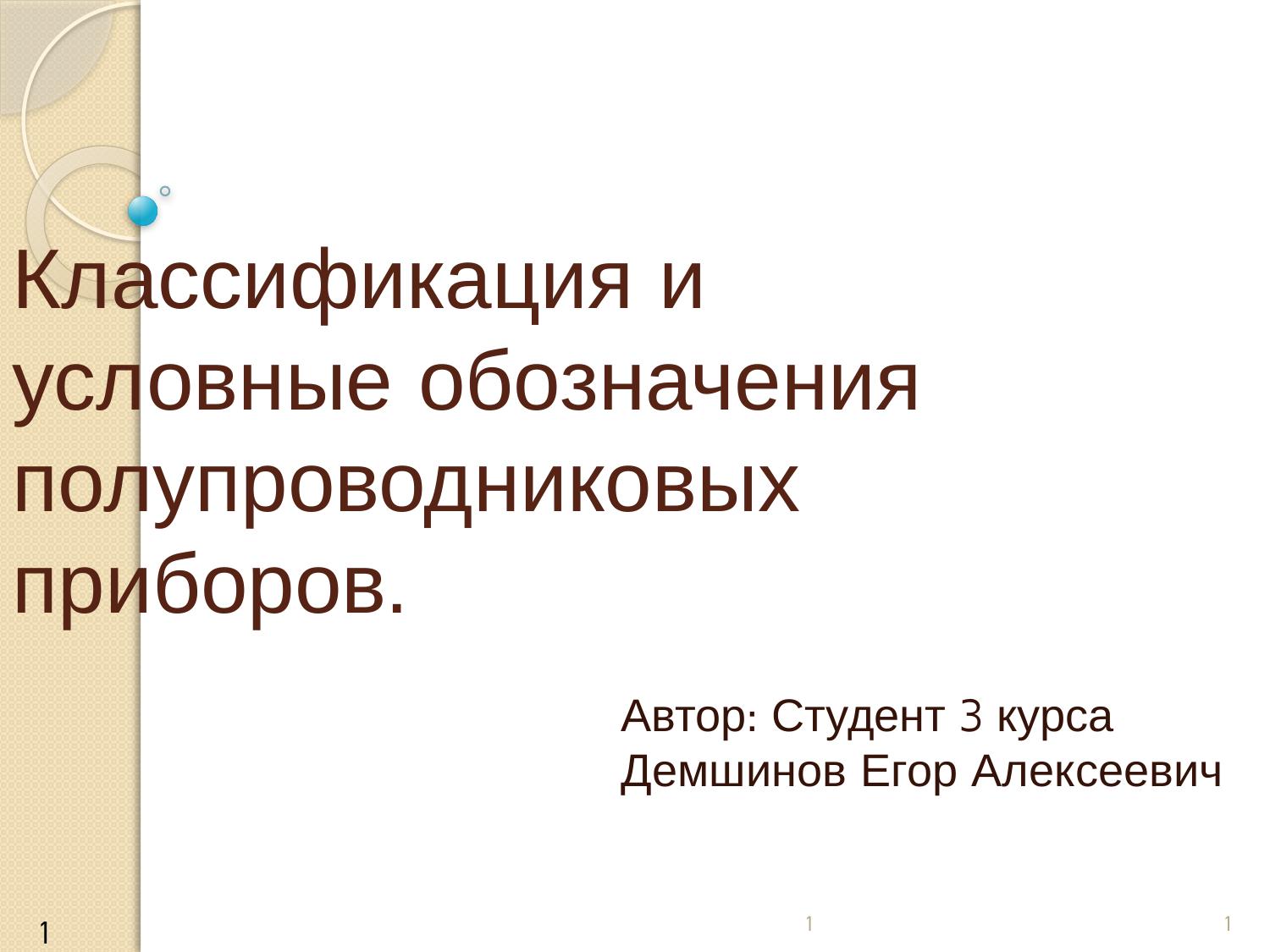

# Классификация и условные обозначения полупроводниковых приборов.
Автор: Студент 3 курса Демшинов Егор Алексеевич
1
1
1